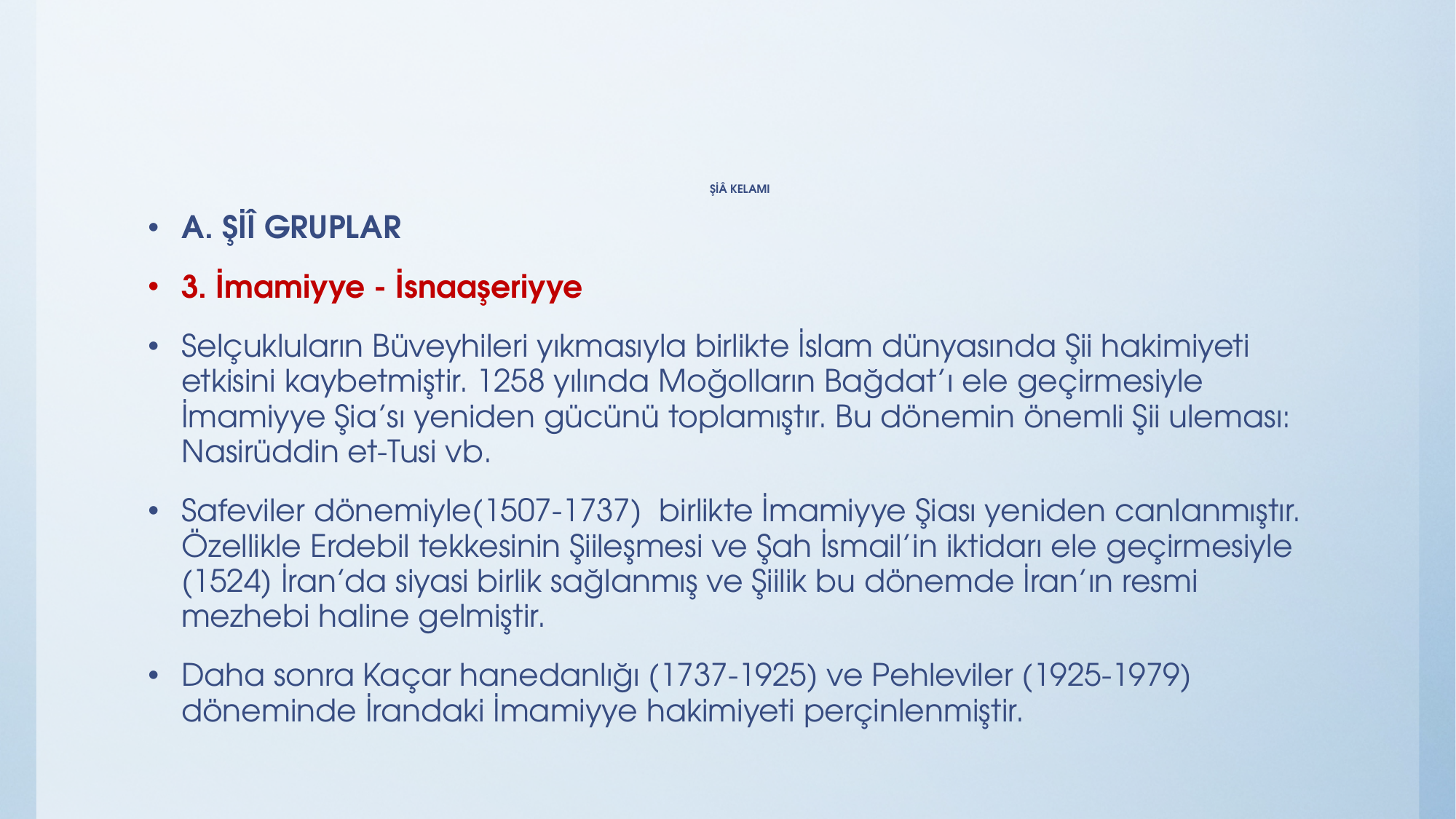

# ŞİÂ KELAMI
A. ŞİÎ GRUPLAR
3. İmamiyye - İsnaaşeriyye
Selçukluların Büveyhileri yıkmasıyla birlikte İslam dünyasında Şii hakimiyeti etkisini kaybetmiştir. 1258 yılında Moğolların Bağdat’ı ele geçirmesiyle İmamiyye Şia’sı yeniden gücünü toplamıştır. Bu dönemin önemli Şii uleması: Nasirüddin et-Tusi vb.
Safeviler dönemiyle(1507-1737)  birlikte İmamiyye Şiası yeniden canlanmıştır. Özellikle Erdebil tekkesinin Şiileşmesi ve Şah İsmail’in iktidarı ele geçirmesiyle (1524) İran’da siyasi birlik sağlanmış ve Şiilik bu dönemde İran’ın resmi mezhebi haline gelmiştir.
Daha sonra Kaçar hanedanlığı (1737-1925) ve Pehleviler (1925-1979) döneminde İrandaki İmamiyye hakimiyeti perçinlenmiştir.